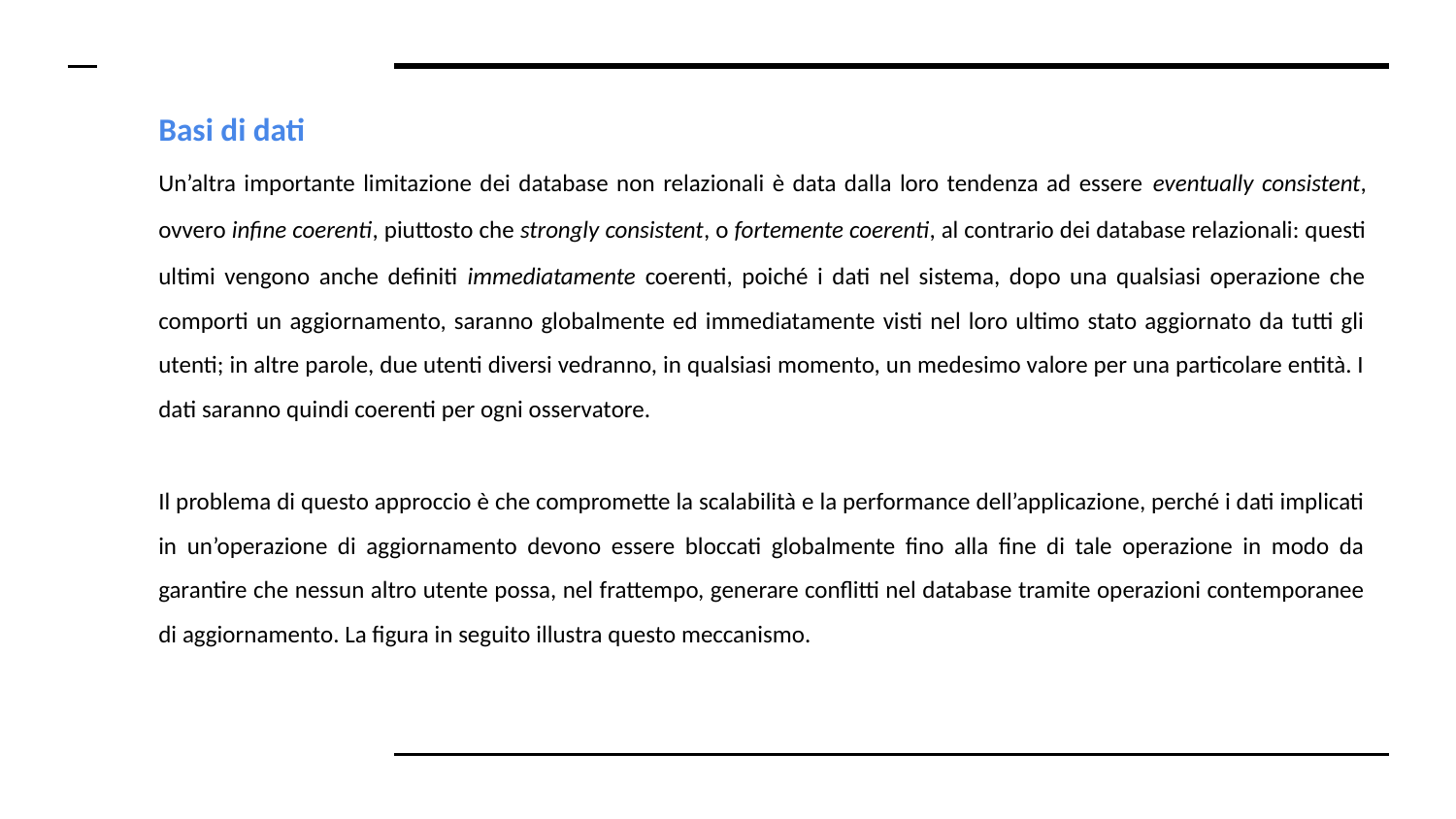

# Basi di dati
Un’altra importante limitazione dei database non relazionali è data dalla loro tendenza ad essere eventually​ consistent​, ovvero infine​ coerenti​, piuttosto che strongly​ consistent​, o fortemente coerenti​, al contrario dei database relazionali: questi ultimi vengono anche definiti immediatamente​ ​coerenti, poiché i dati nel sistema, dopo una qualsiasi operazione che comporti un aggiornamento, saranno globalmente ed immediatamente visti nel loro ultimo stato aggiornato da tutti gli utenti; in altre parole, due utenti diversi vedranno, in qualsiasi momento, un medesimo valore per una particolare entità. I dati saranno quindi coerenti per ogni osservatore.

Il problema di questo approccio è che compromette la scalabilità e la performance dell’applicazione, perché i dati implicati in un’operazione di aggiornamento devono essere bloccati globalmente fino alla fine di tale operazione in modo da garantire che nessun altro utente possa, nel frattempo, generare conflitti nel database tramite operazioni contemporanee di aggiornamento. La figura in seguito illustra questo meccanismo.